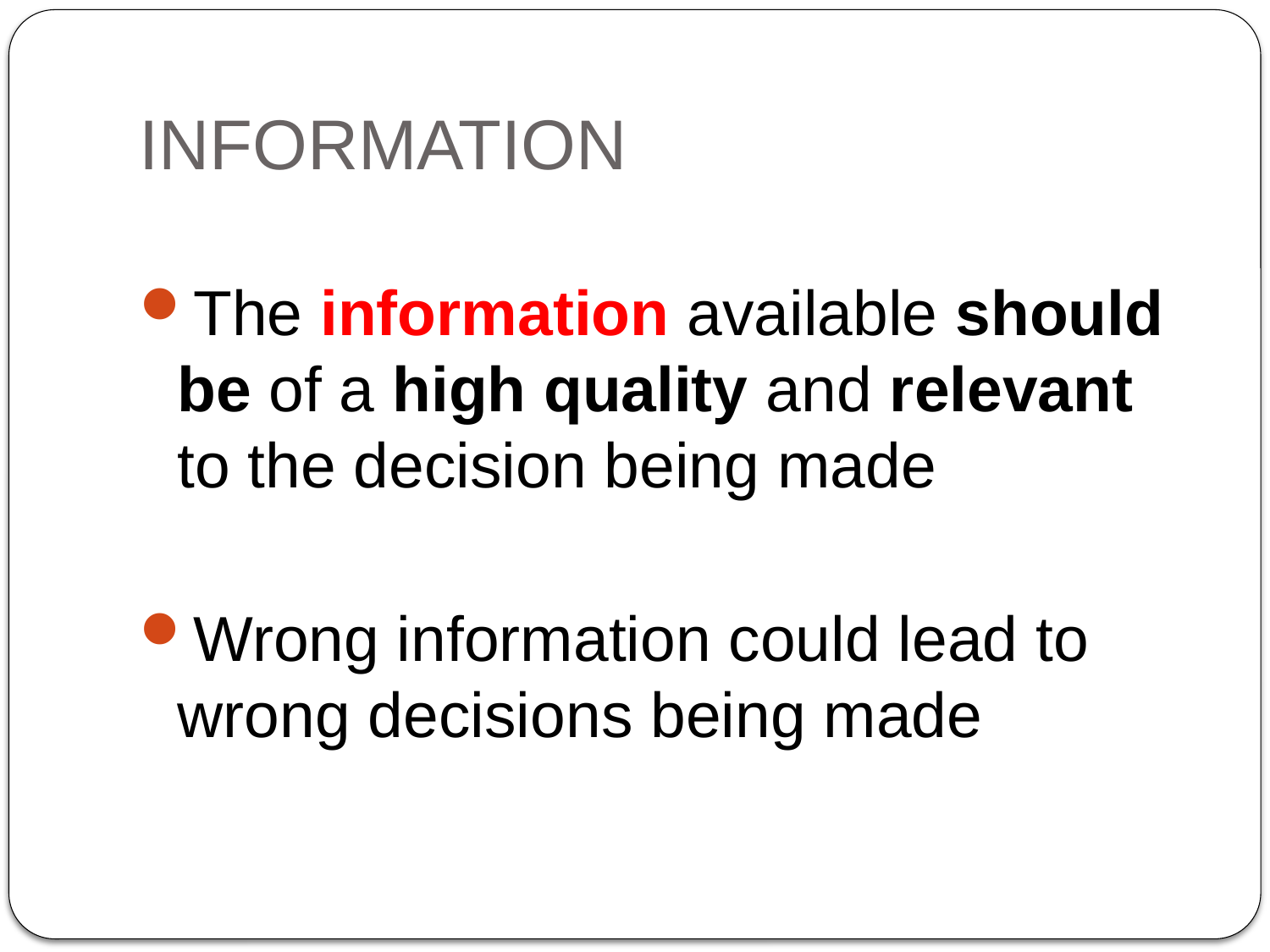

# INFORMATION

The information available should be of a high quality and relevant to the decision being made

Wrong information could lead to wrong decisions being made